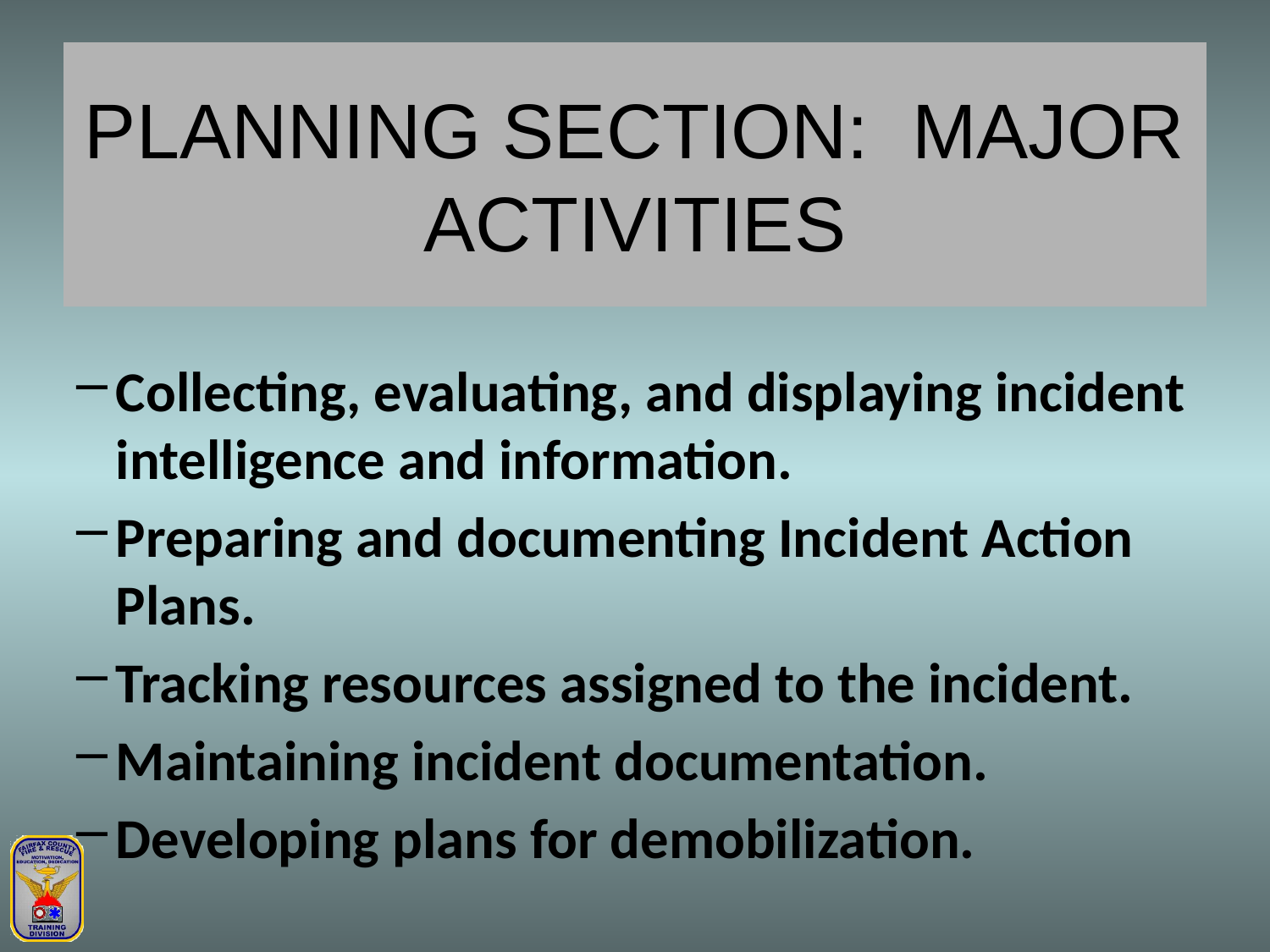

# Planning Section:  Major Activities
Collecting, evaluating, and displaying incident intelligence and information.
Preparing and documenting Incident Action Plans.
Tracking resources assigned to the incident.
Maintaining incident documentation.
Developing plans for demobilization.